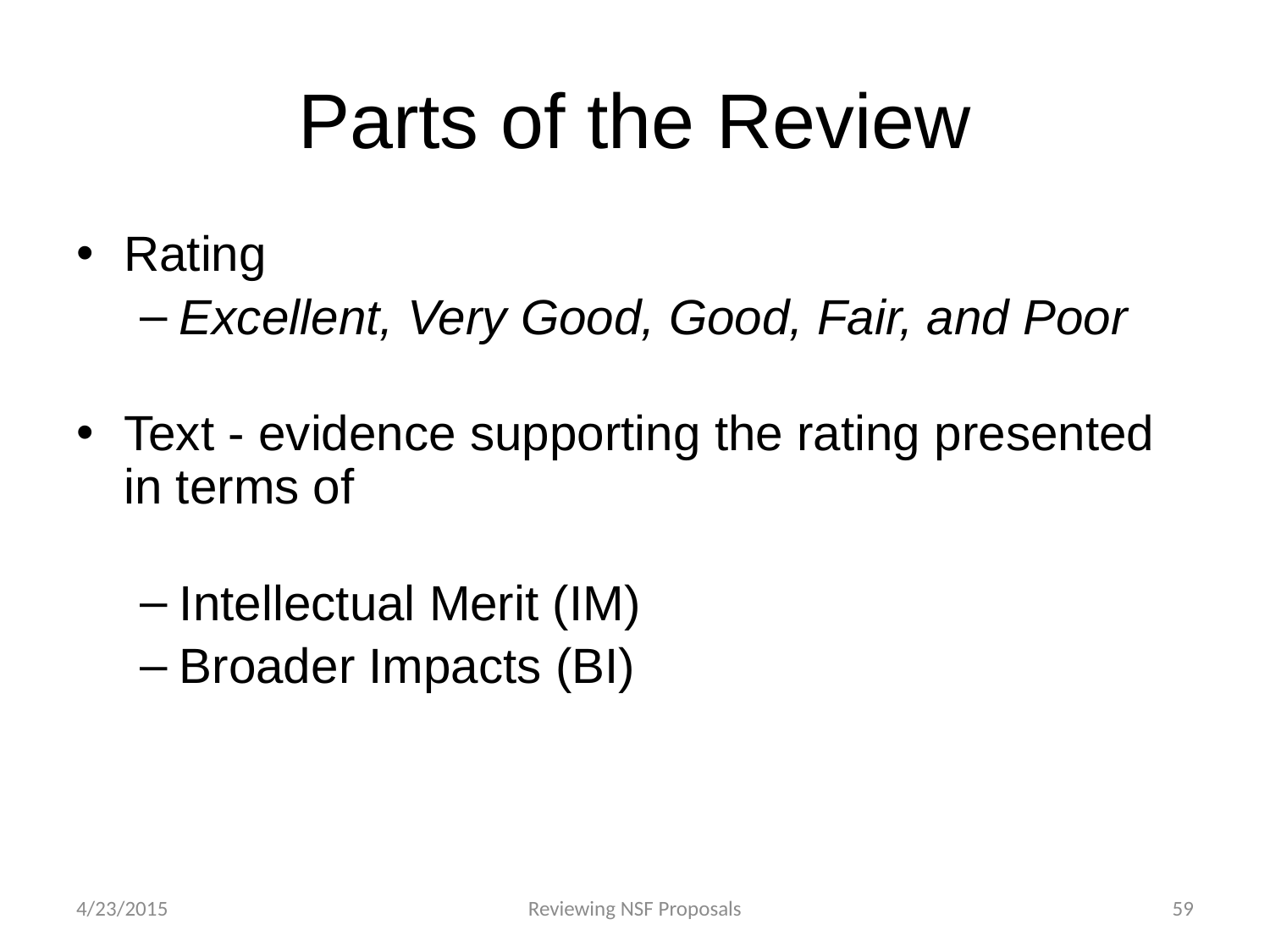

# Parts of the Review
Rating
Excellent, Very Good, Good, Fair, and Poor
Text - evidence supporting the rating presented in terms of
Intellectual Merit (IM)
Broader Impacts (BI)
4/23/2015
Reviewing NSF Proposals
59